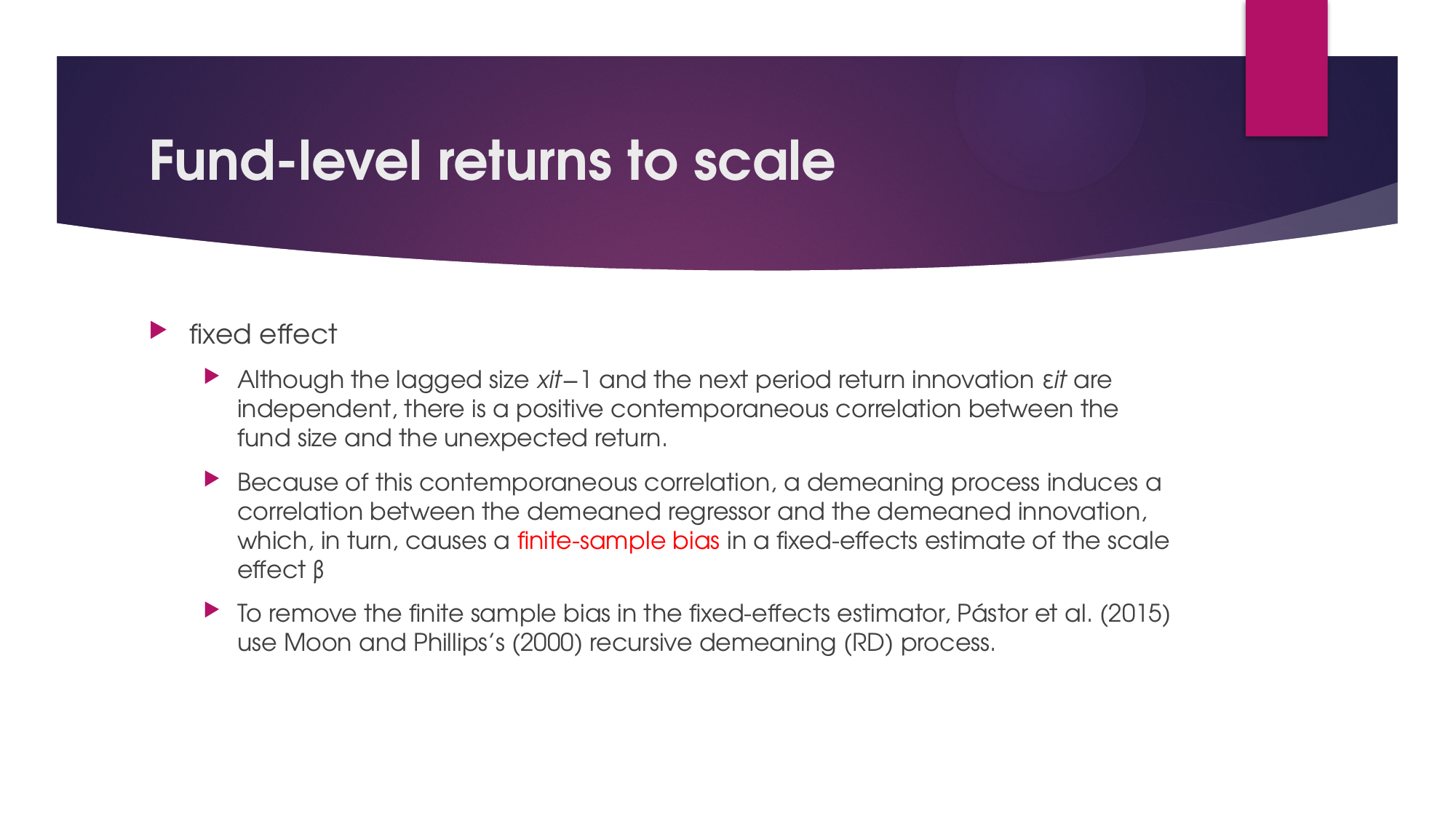

# Fund-level returns to scale
fixed effect
Although the lagged size xit−1 and the next period return innovation εit are independent, there is a positive contemporaneous correlation between the fund size and the unexpected return.
Because of this contemporaneous correlation, a demeaning process induces a correlation between the demeaned regressor and the demeaned innovation, which, in turn, causes a finite-sample bias in a fixed-effects estimate of the scale effect β
To remove the finite sample bias in the fixed-effects estimator, Pástor et al. (2015) use Moon and Phillips’s (2000) recursive demeaning (RD) process.